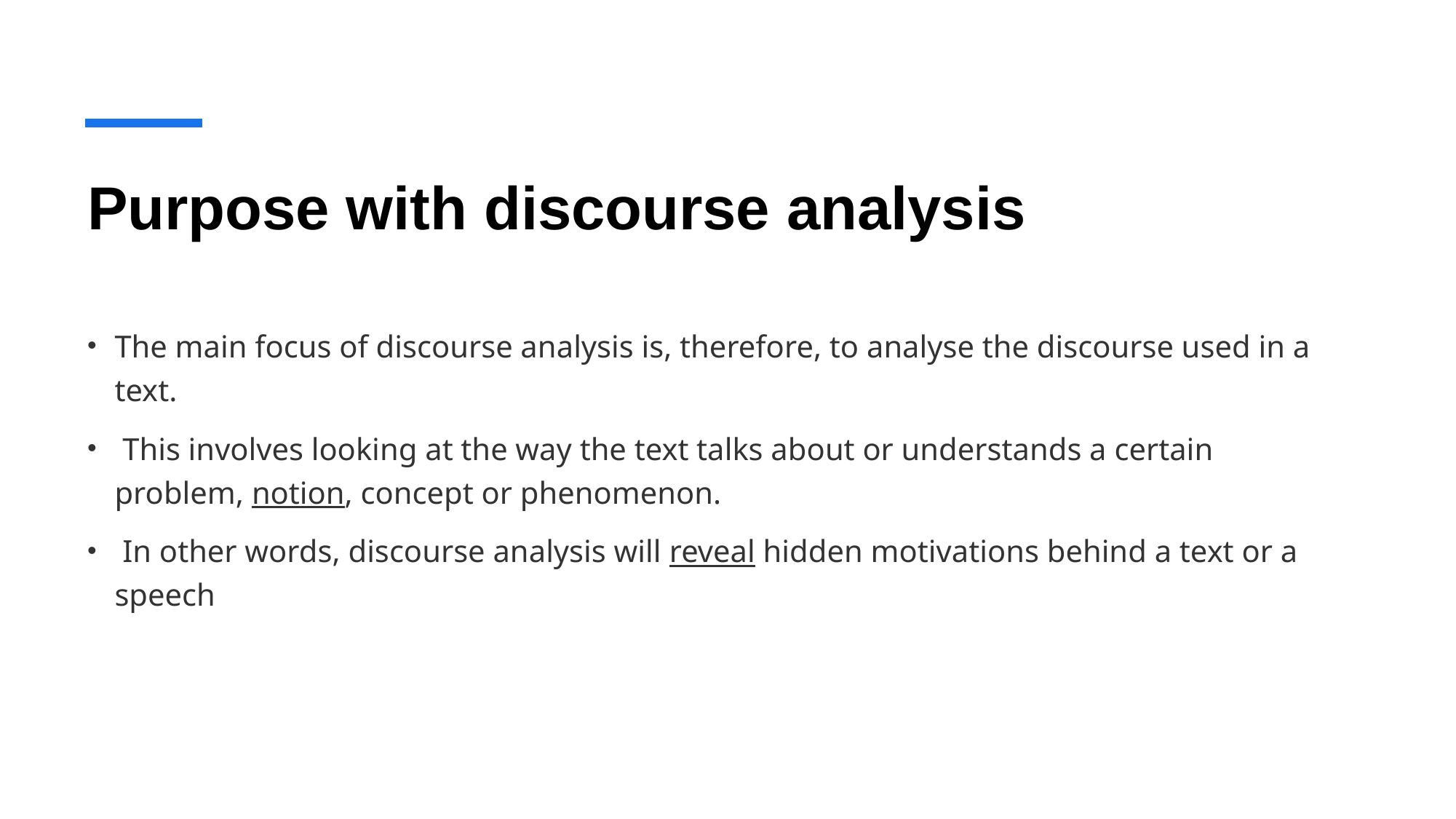

# Purpose with discourse analysis
The main focus of discourse analysis is, therefore, to analyse the discourse used in a text.
 This involves looking at the way the text talks about or understands a certain problem, notion, concept or phenomenon.
 In other words, discourse analysis will reveal hidden motivations behind a text or a speech